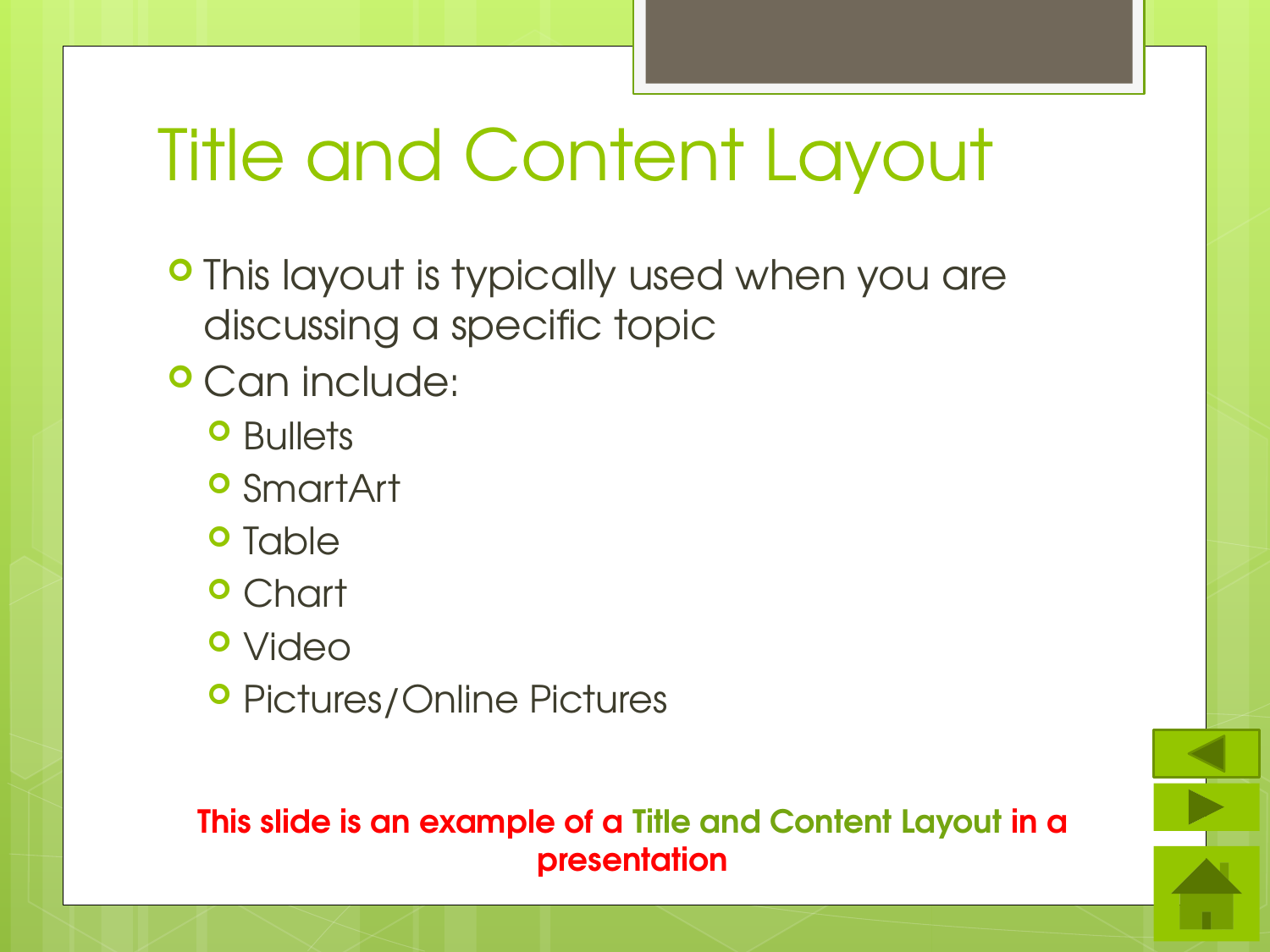

# Title and Content Layout
This layout is typically used when you are discussing a specific topic
Can include:
Bullets
SmartArt
Table
Chart
Video
Pictures/Online Pictures

This slide is an example of a Title and Content Layout in a presentation